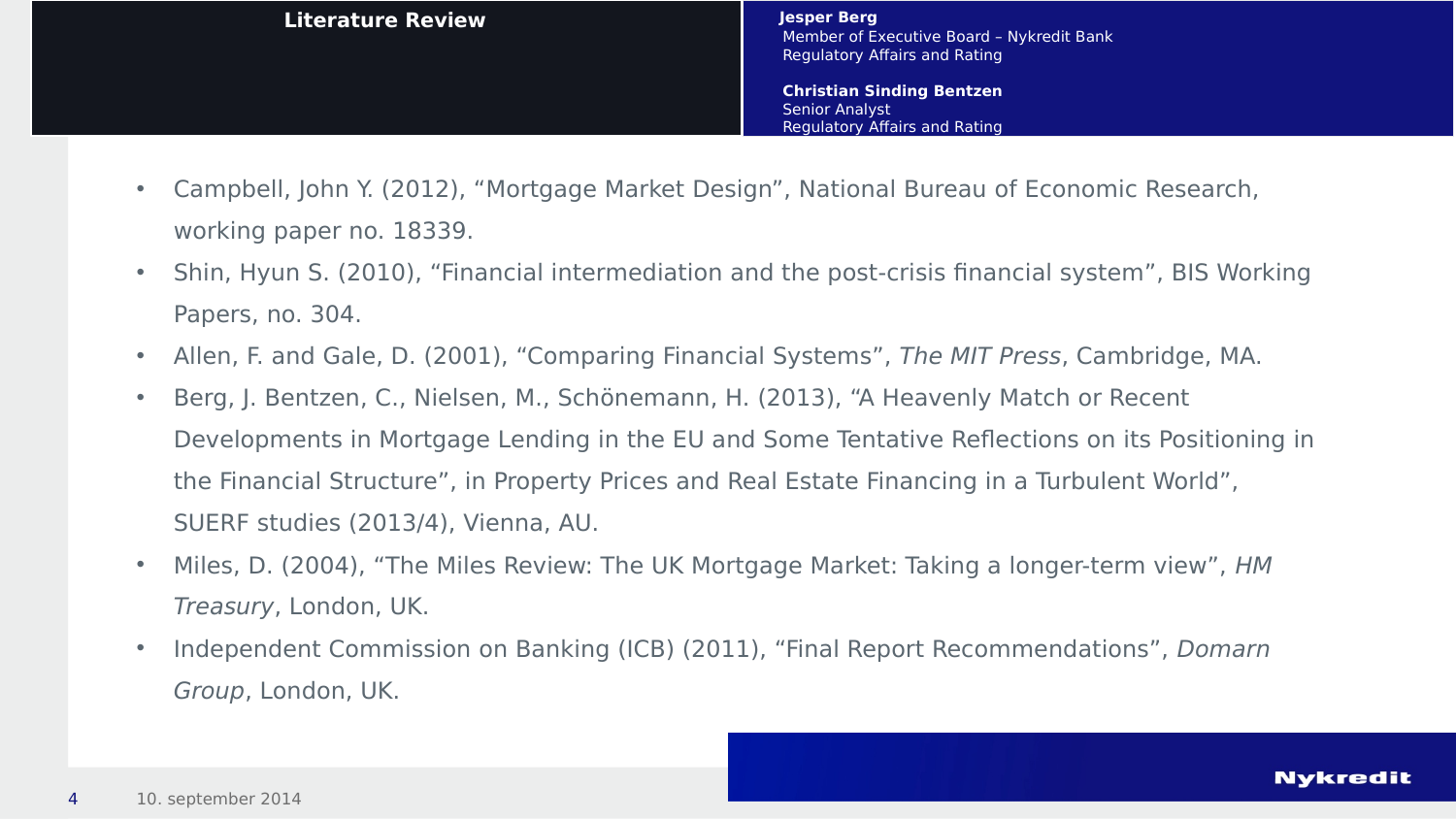

Literature Review
# Jesper Berg Member of Executive Board – Nykredit Bank Regulatory Affairs and Rating Christian Sinding Bentzen Senior Analyst Regulatory Affairs and Rating
Campbell, John Y. (2012), “Mortgage Market Design”, National Bureau of Economic Research, working paper no. 18339.
Shin, Hyun S. (2010), “Financial intermediation and the post-crisis financial system”, BIS Working Papers, no. 304.
Allen, F. and Gale, D. (2001), “Comparing Financial Systems”, The MIT Press, Cambridge, MA.
Berg, J. Bentzen, C., Nielsen, M., Schönemann, H. (2013), “A Heavenly Match or Recent Developments in Mortgage Lending in the EU and Some Tentative Reflections on its Positioning in the Financial Structure”, in Property Prices and Real Estate Financing in a Turbulent World”, SUERF studies (2013/4), Vienna, AU.
Miles, D. (2004), “The Miles Review: The UK Mortgage Market: Taking a longer-term view”, HM Treasury, London, UK.
Independent Commission on Banking (ICB) (2011), “Final Report Recommendations”, Domarn Group, London, UK.

4
10. september 2014